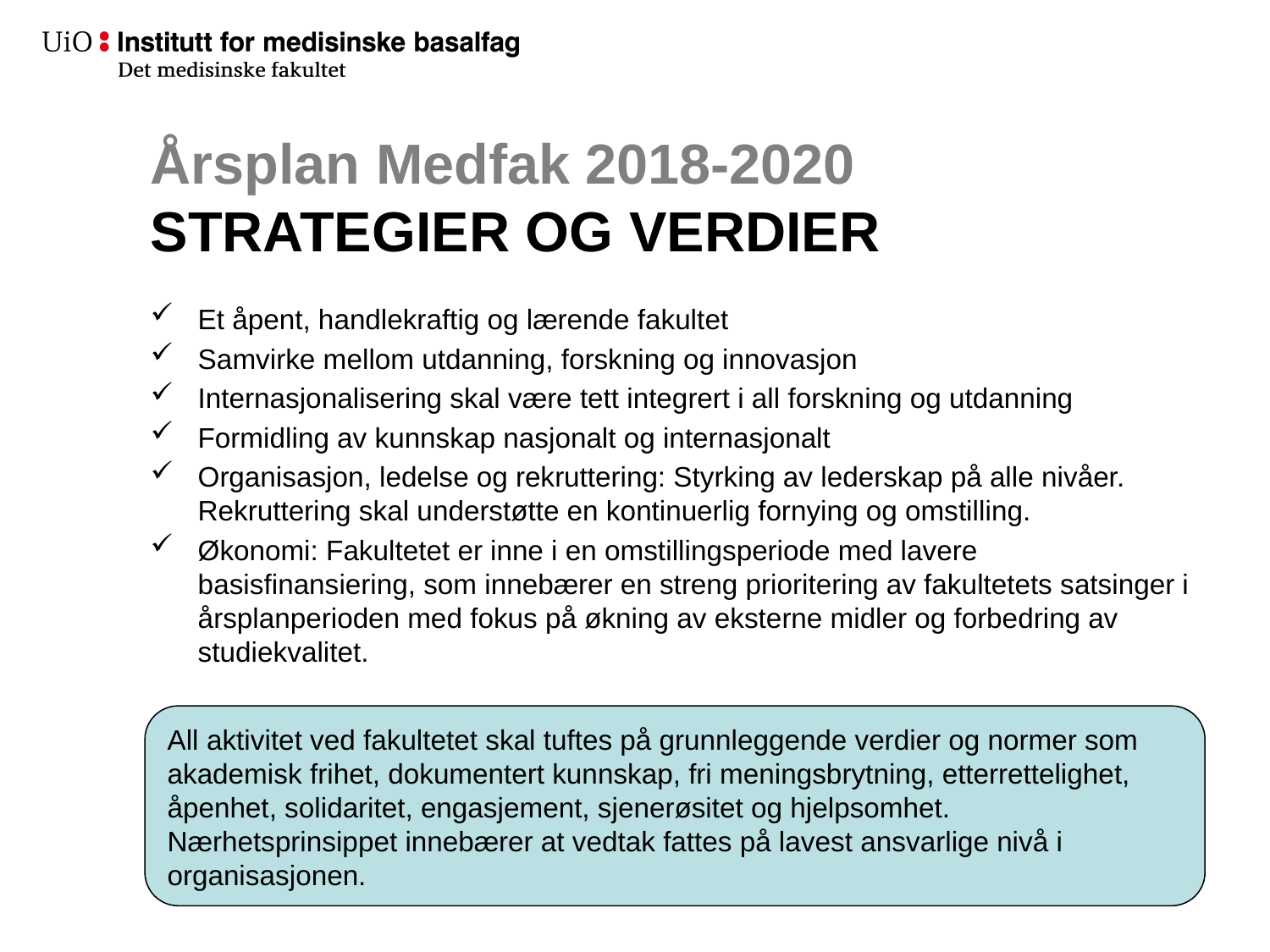

# Årsplan Medfak 2018-2020 STRATEGIER OG VERDIER
Et åpent, handlekraftig og lærende fakultet
Samvirke mellom utdanning, forskning og innovasjon
Internasjonalisering skal være tett integrert i all forskning og utdanning
Formidling av kunnskap nasjonalt og internasjonalt
Organisasjon, ledelse og rekruttering: Styrking av lederskap på alle nivåer. Rekruttering skal understøtte en kontinuerlig fornying og omstilling.
Økonomi: Fakultetet er inne i en omstillingsperiode med lavere basisfinansiering, som innebærer en streng prioritering av fakultetets satsinger i årsplanperioden med fokus på økning av eksterne midler og forbedring av studiekvalitet.
All aktivitet ved fakultetet skal tuftes på grunnleggende verdier og normer som akademisk frihet, dokumentert kunnskap, fri meningsbrytning, etterrettelighet, åpenhet, solidaritet, engasjement, sjenerøsitet og hjelpsomhet. Nærhetsprinsippet innebærer at vedtak fattes på lavest ansvarlige nivå i organisasjonen.
4